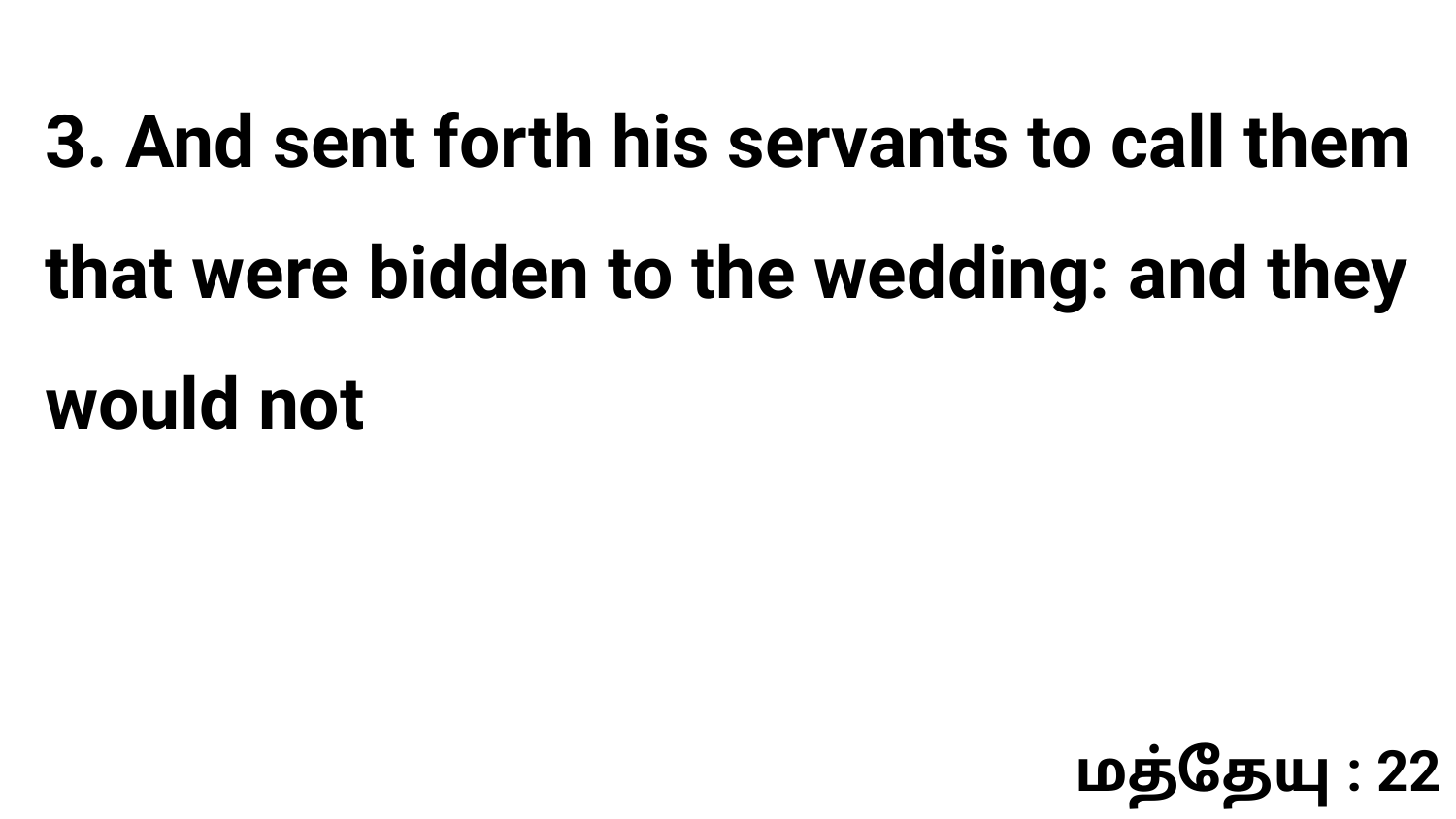

3. And sent forth his servants to call them that were bidden to the wedding: and they would not
மத்தேயு : 22